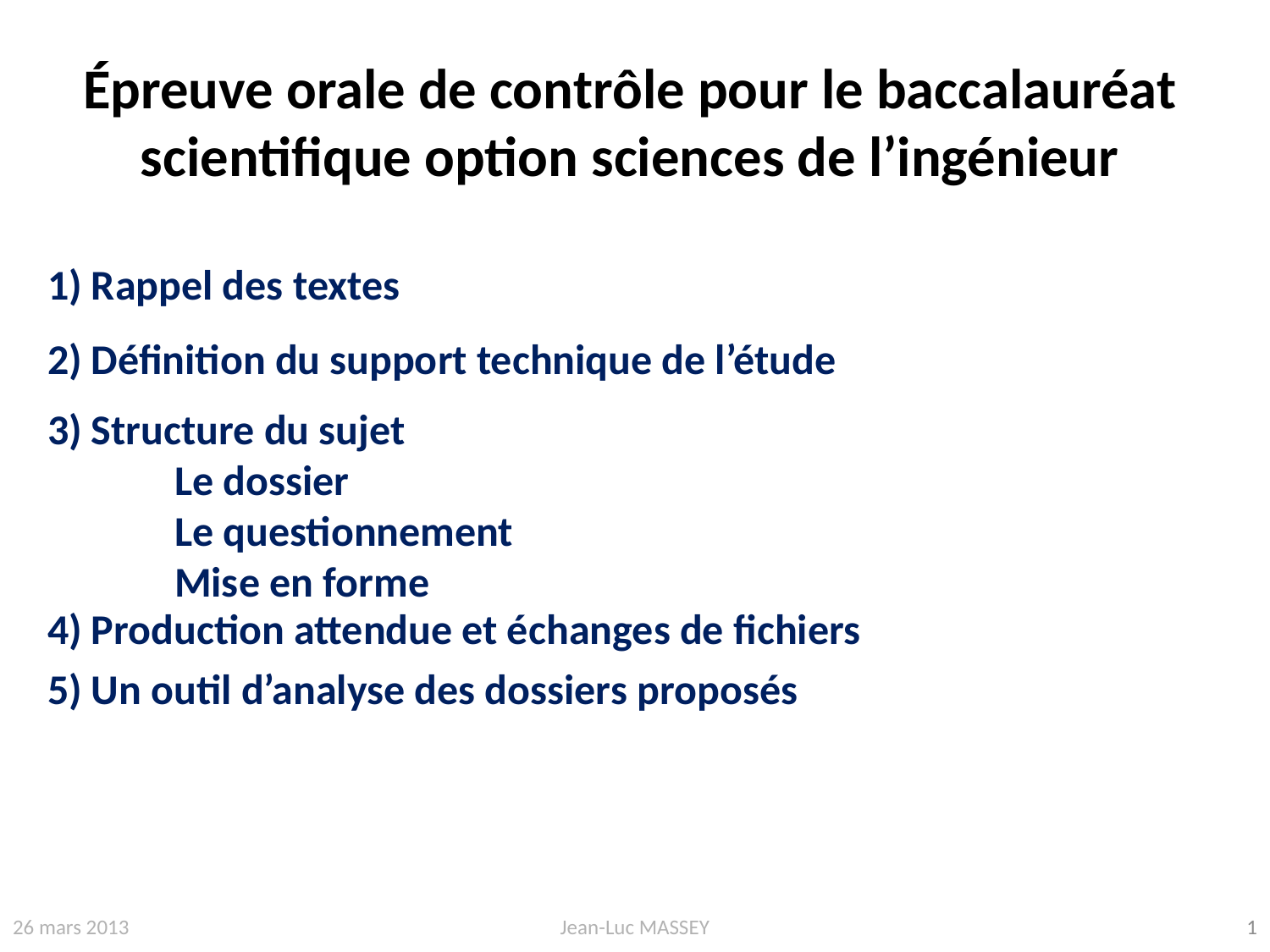

Épreuve orale de contrôle pour le baccalauréat scientifique option sciences de l’ingénieur
1) Rappel des textes
2) Définition du support technique de l’étude
3) Structure du sujet
	Le dossier
	Le questionnement
	Mise en forme
4) Production attendue et échanges de fichiers
5) Un outil d’analyse des dossiers proposés
26 mars 2013
Jean-Luc MASSEY
1